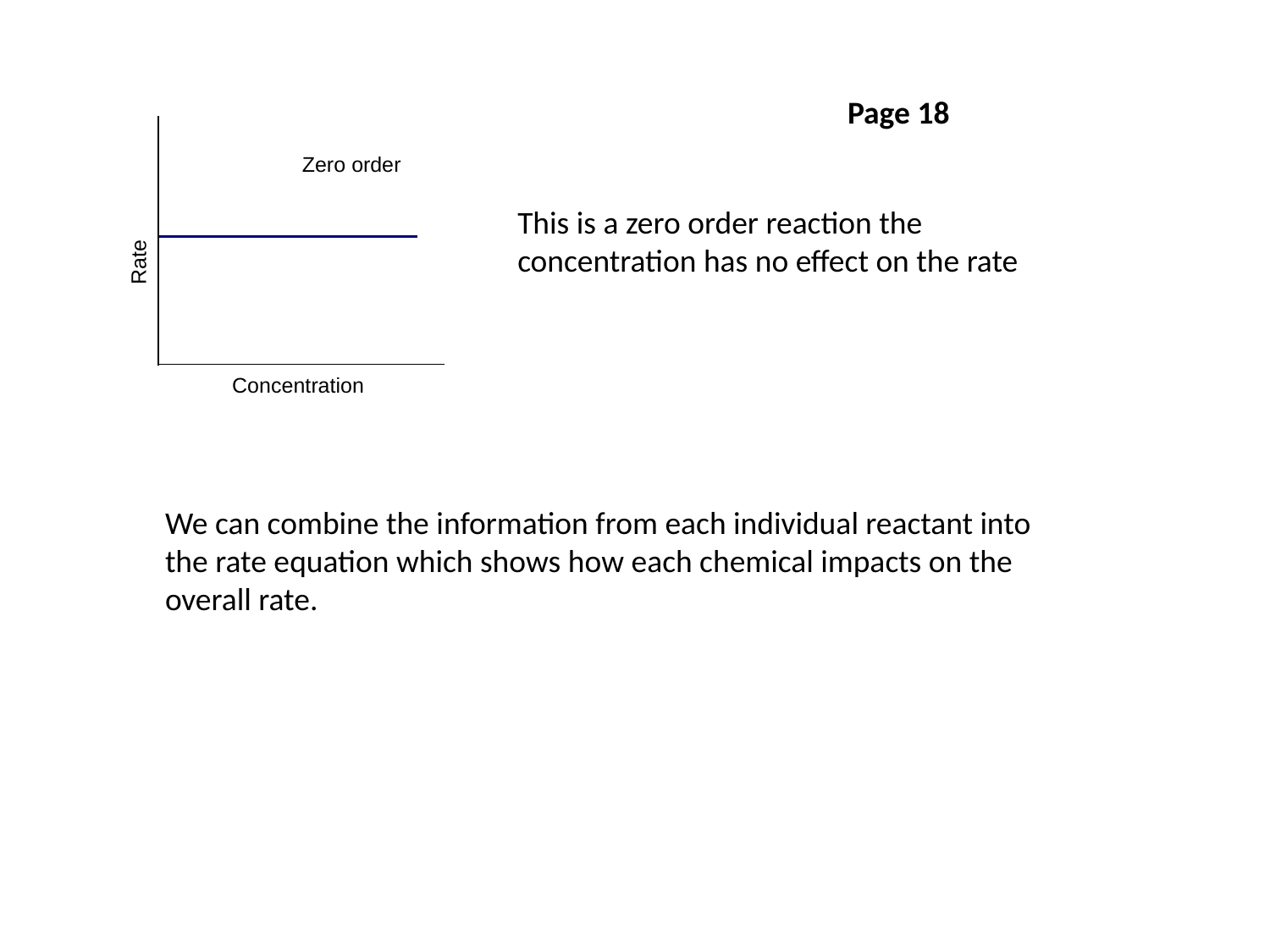

Page 18
Zero order
Rate
Concentration
This is a zero order reaction the concentration has no effect on the rate
We can combine the information from each individual reactant into the rate equation which shows how each chemical impacts on the overall rate.